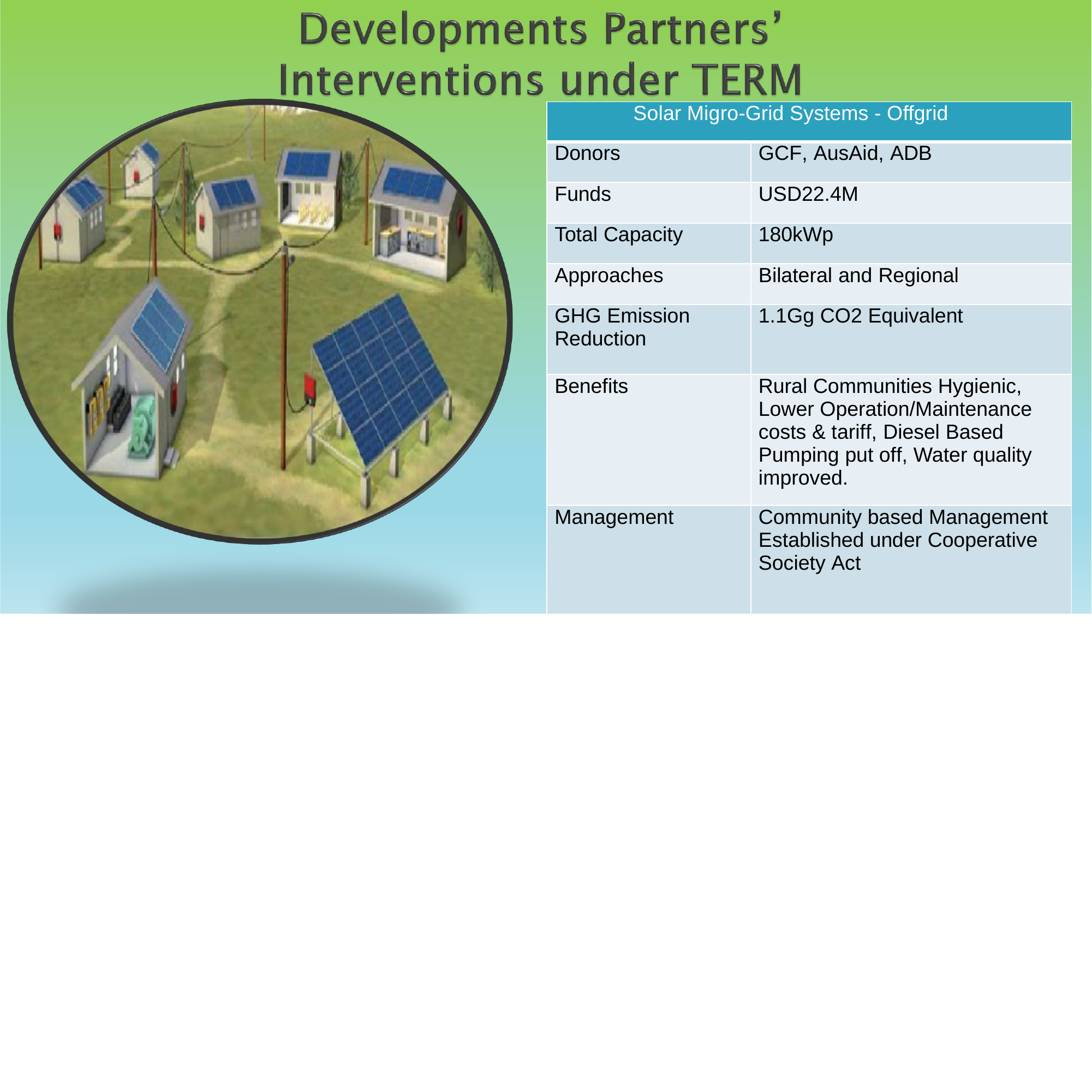

| Solar Migro-Grid Systems - Offgrid |  |
| --- | --- |
| Donors | GCF, AusAid, ADB |
| Funds | USD22.4M |
| Total Capacity | 180kWp |
| Approaches | Bilateral and Regional |
| GHG Emission Reduction | 1.1Gg CO2 Equivalent |
| Benefits | Rural Communities Hygienic, Lower Operation/Maintenance costs & tariff, Diesel Based Pumping put off, Water quality improved. |
| Management | Community based Management Established under Cooperative Society Act |